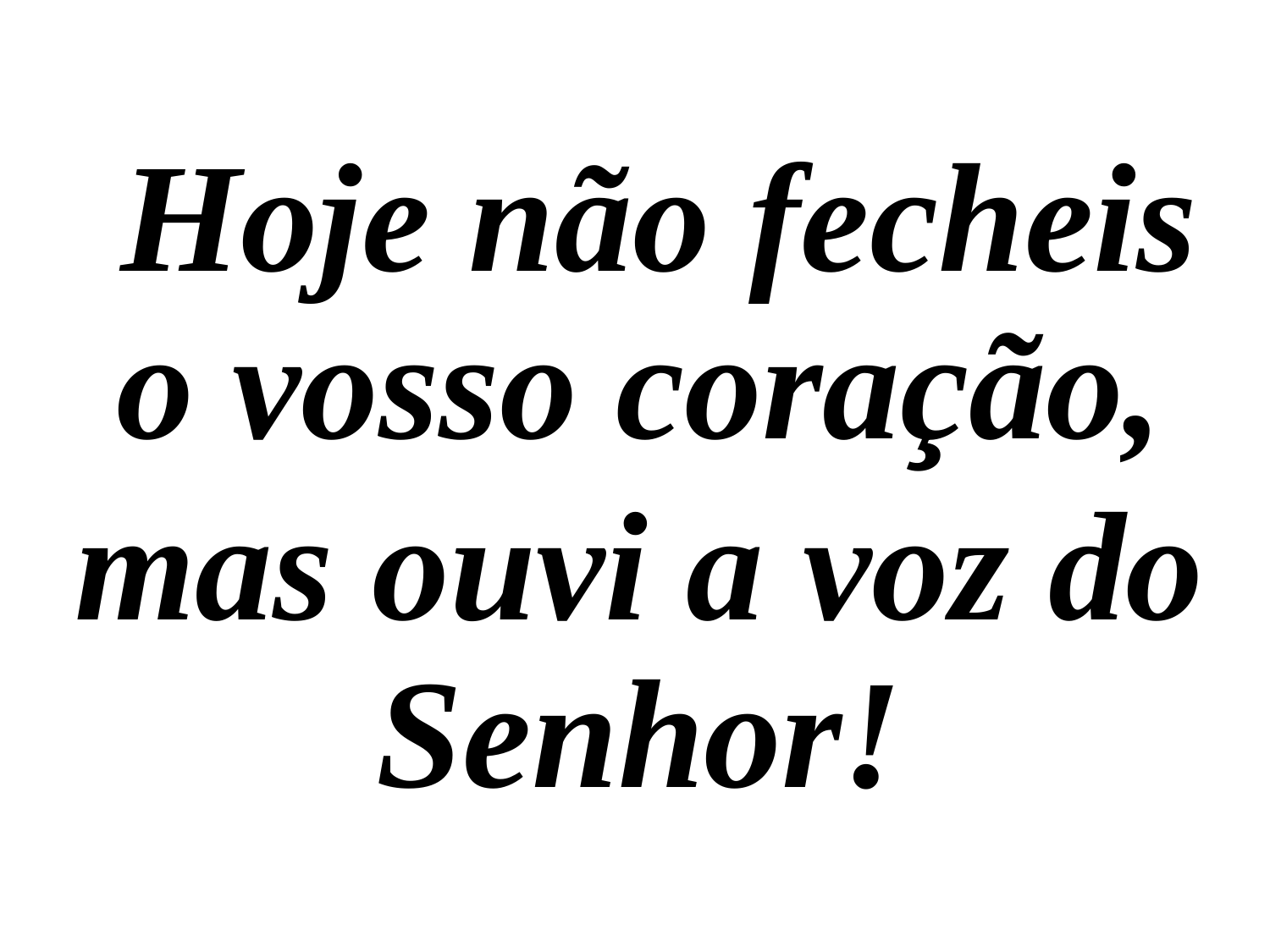

Hoje não fecheis o vosso coração,
mas ouvi a voz do Senhor!